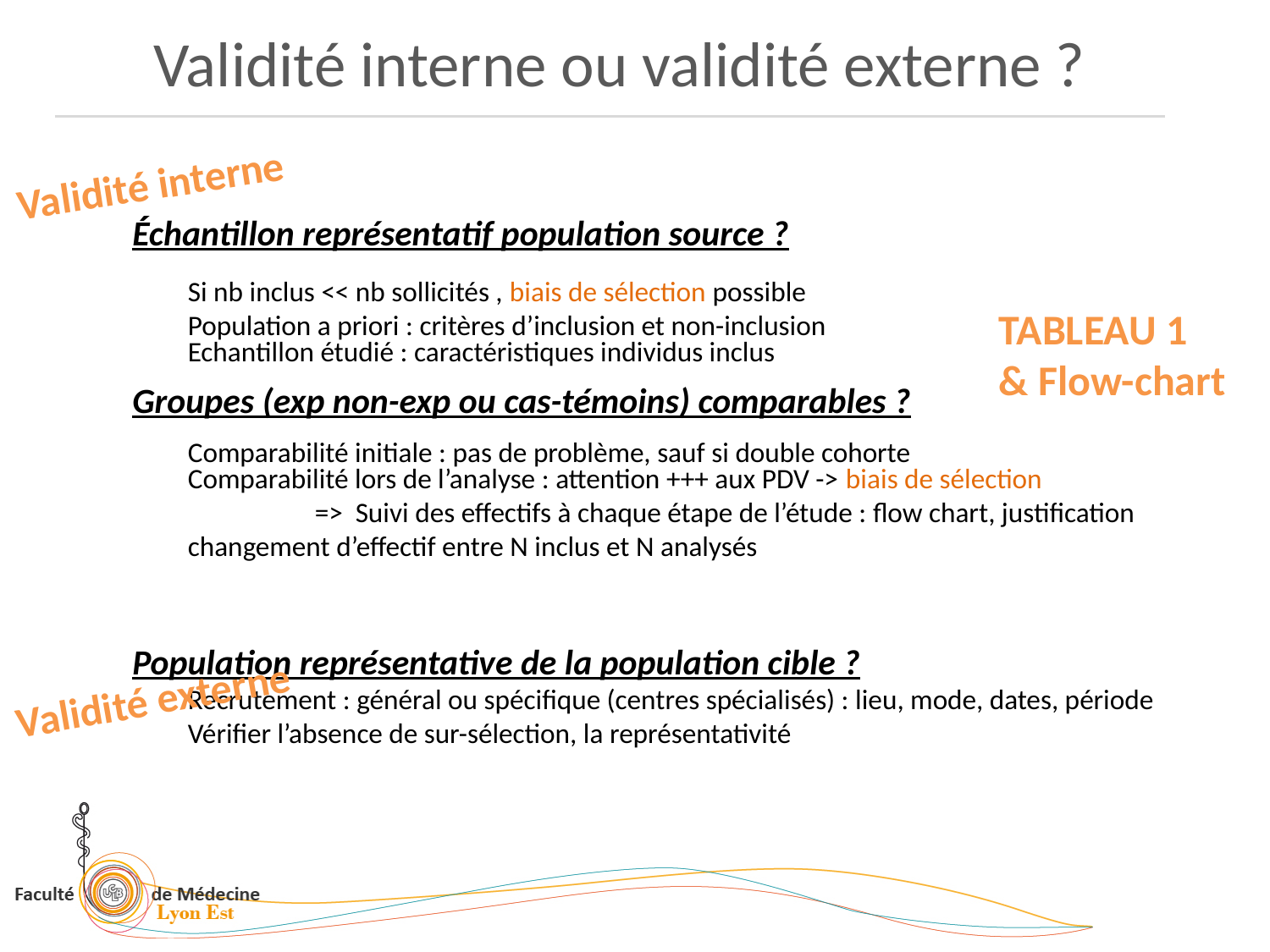

Validité interne ou validité externe ?
Validité interne
Échantillon représentatif population source ?
Si nb inclus << nb sollicités , biais de sélection possible
Population a priori : critères d’inclusion et non-inclusion
Echantillon étudié : caractéristiques individus inclus

Groupes (exp non-exp ou cas-témoins) comparables ?
Comparabilité initiale : pas de problème, sauf si double cohorte
Comparabilité lors de l’analyse : attention +++ aux PDV -> biais de sélection
	=>  Suivi des effectifs à chaque étape de l’étude : flow chart, justification changement d’effectif entre N inclus et N analysés

Population représentative de la population cible ?
Recrutement : général ou spécifique (centres spécialisés) : lieu, mode, dates, période
Vérifier l’absence de sur-sélection, la représentativité

TABLEAU 1
& Flow-chart
Validité externe